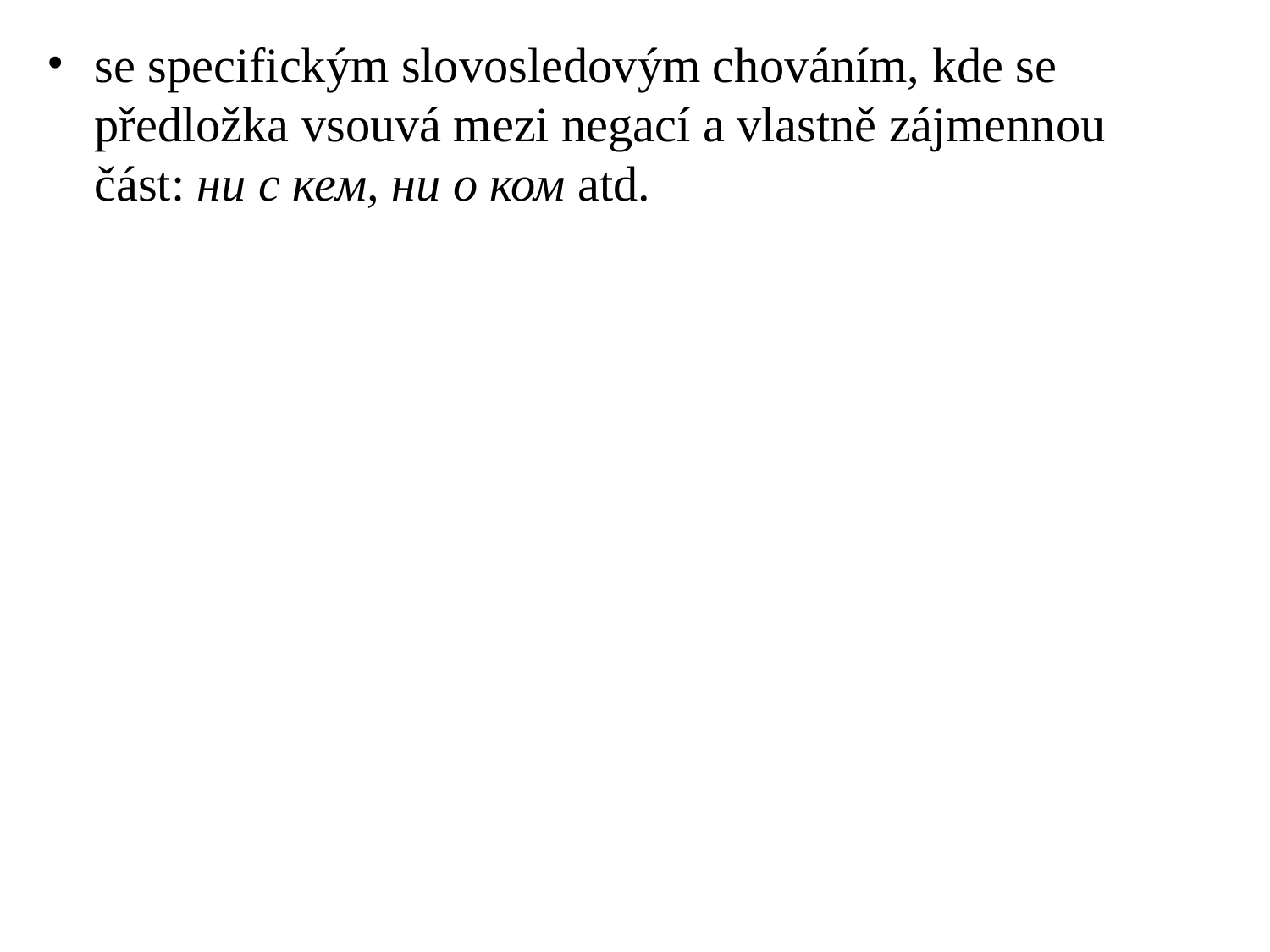

# se specifickým slovosledovým chováním, kde se předložka vsouvá mezi negací a vlastně zájmennou část: ни с кем, ни о ком atd.